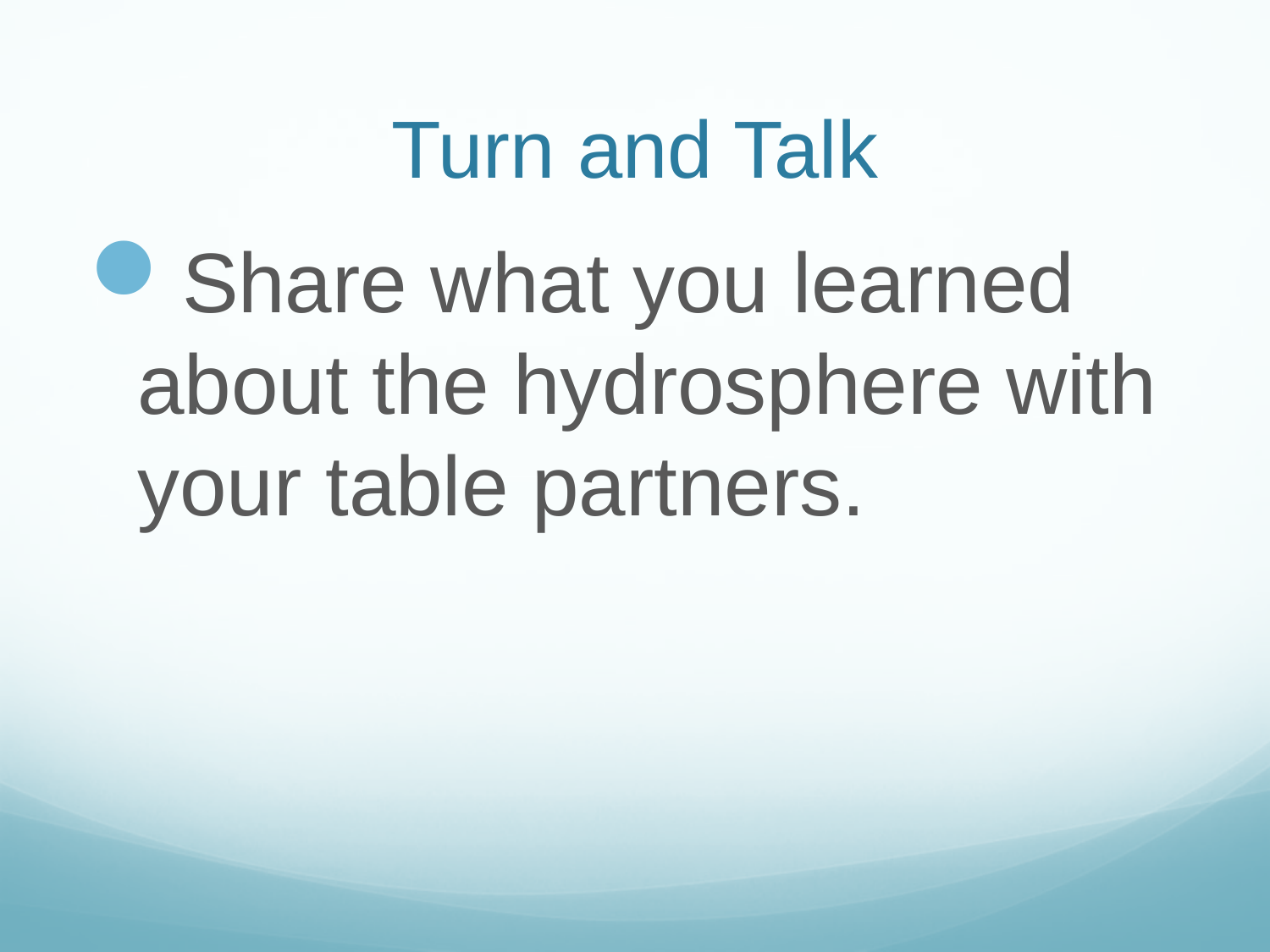

# Turn and Talk
Share what you learned about the hydrosphere with your table partners.